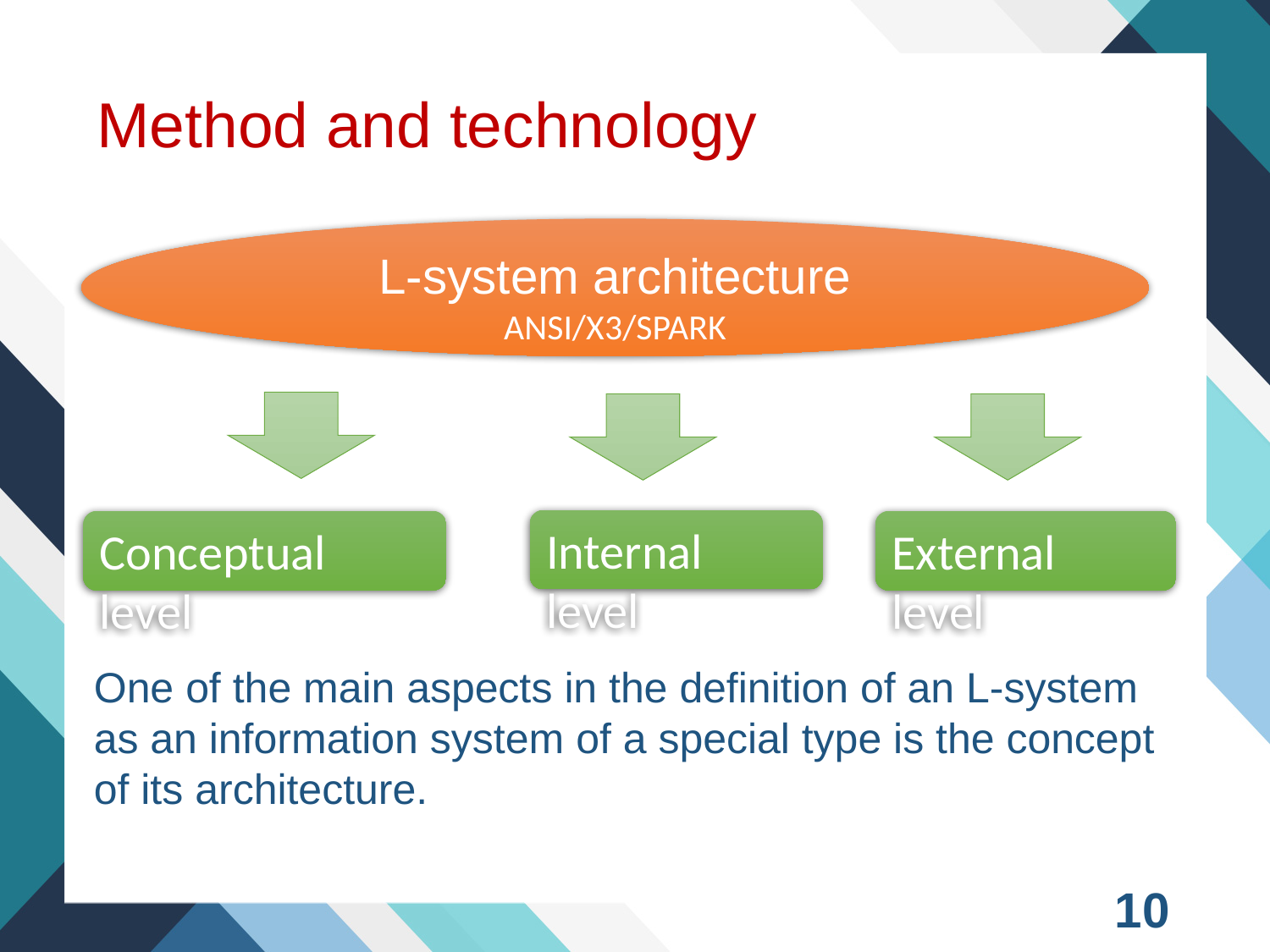

# Method and technology
L-system architecture
ANSI/Х3/SPARK

Internal level
Conceptual level
External level
One of the main aspects in the definition of an L-system as an information system of a special type is the concept of its architecture.
10